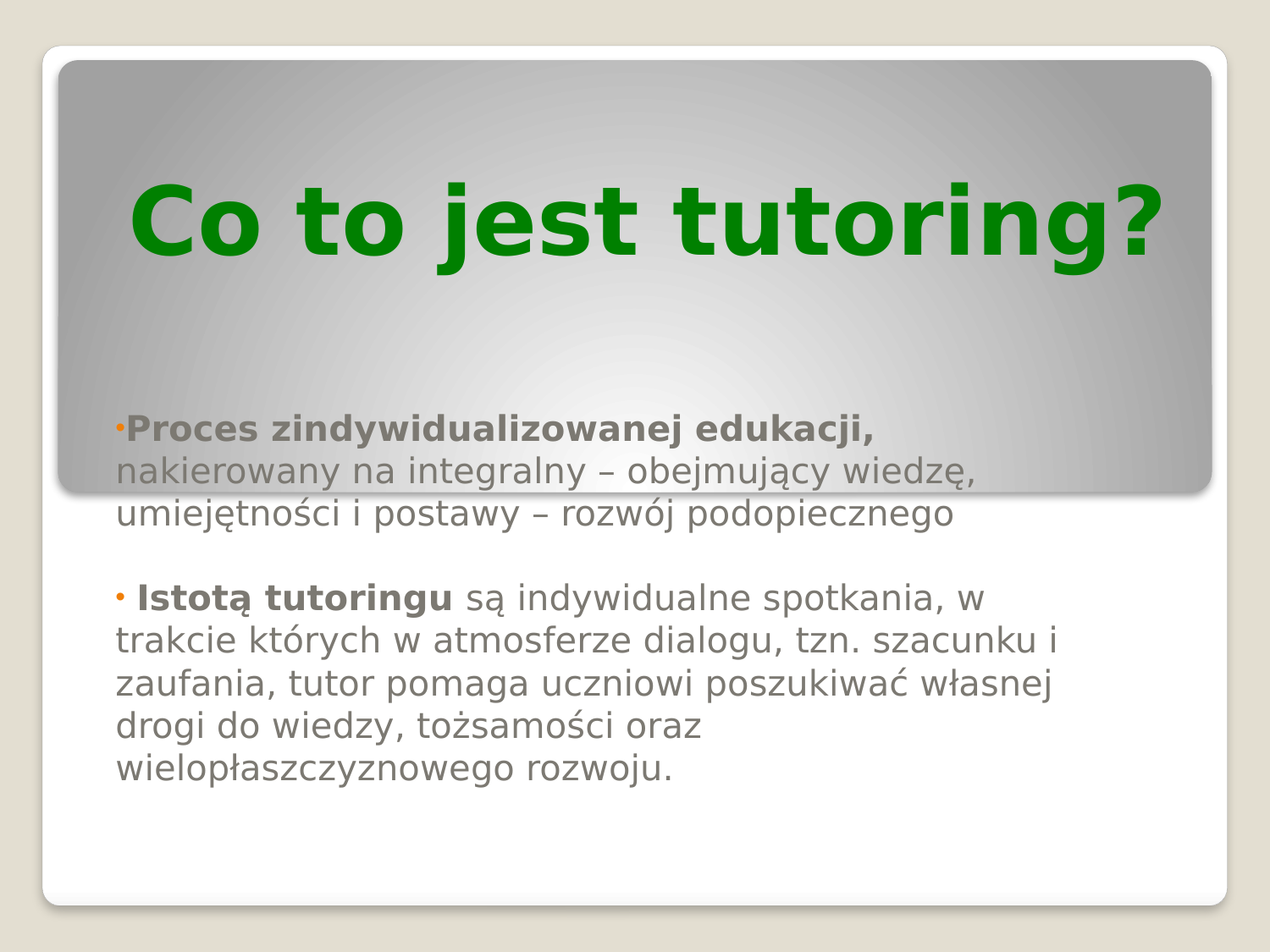

# Co to jest tutoring?
Proces zindywidualizowanej edukacji, nakierowany na integralny – obejmujący wiedzę, umiejętności i postawy – rozwój podopiecznego

 Istotą tutoringu są indywidualne spotkania, w trakcie których w atmosferze dialogu, tzn. szacunku i zaufania, tutor pomaga uczniowi poszukiwać własnej drogi do wiedzy, tożsamości oraz wielopłaszczyznowego rozwoju.